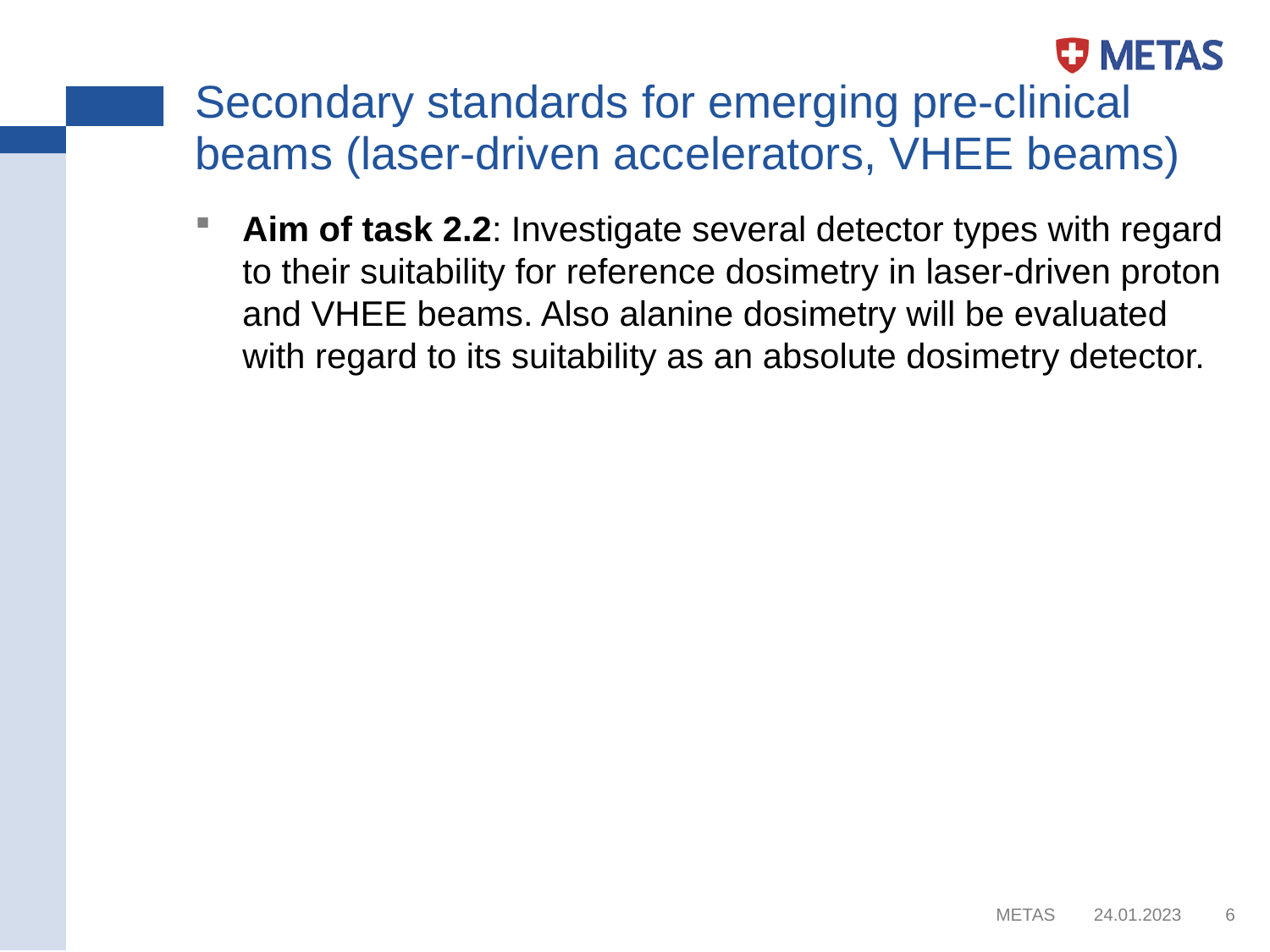

# Secondary standards for emerging pre-clinical beams (laser-driven accelerators, VHEE beams)
Aim of task 2.2: Investigate several detector types with regard to their suitability for reference dosimetry in laser-driven proton and VHEE beams. Also alanine dosimetry will be evaluated with regard to its suitability as an absolute dosimetry detector.

METAS
24.01.2023
6